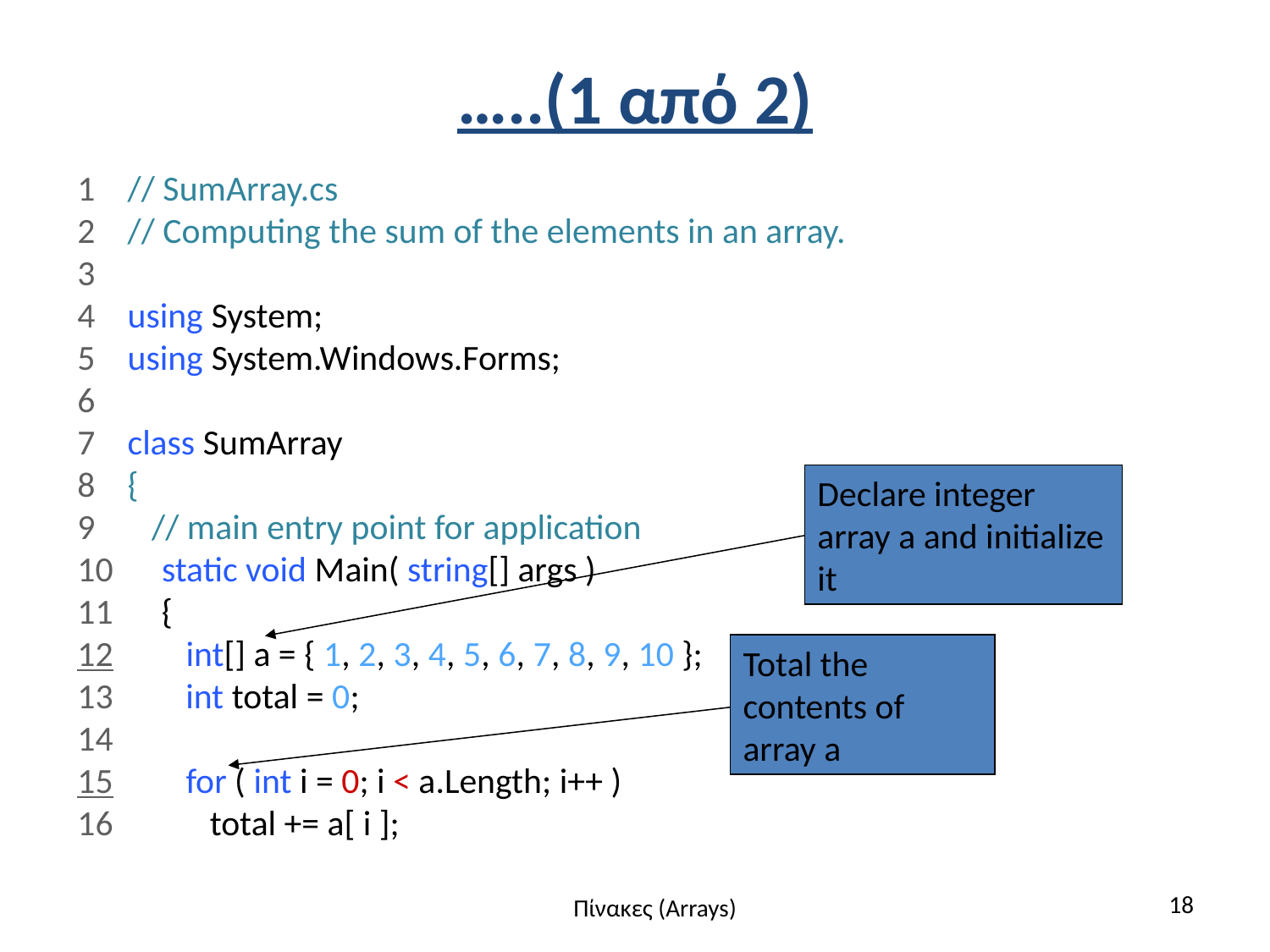

# …..(1 από 2)
1    // SumArray.cs
2    // Computing the sum of the elements in an array.
3
4    using System;
5    using System.Windows.Forms;
6
7    class SumArray
8    {
9       // main entry point for application
10      static void Main( string[] args )
11      {
12         int[] a = { 1, 2, 3, 4, 5, 6, 7, 8, 9, 10 };
13         int total = 0;
14
15         for ( int i = 0; i < a.Length; i++ )
16            total += a[ i ];
Declare integer array a and initialize it

Total the contents of array a

18
Πίνακες (Arrays)